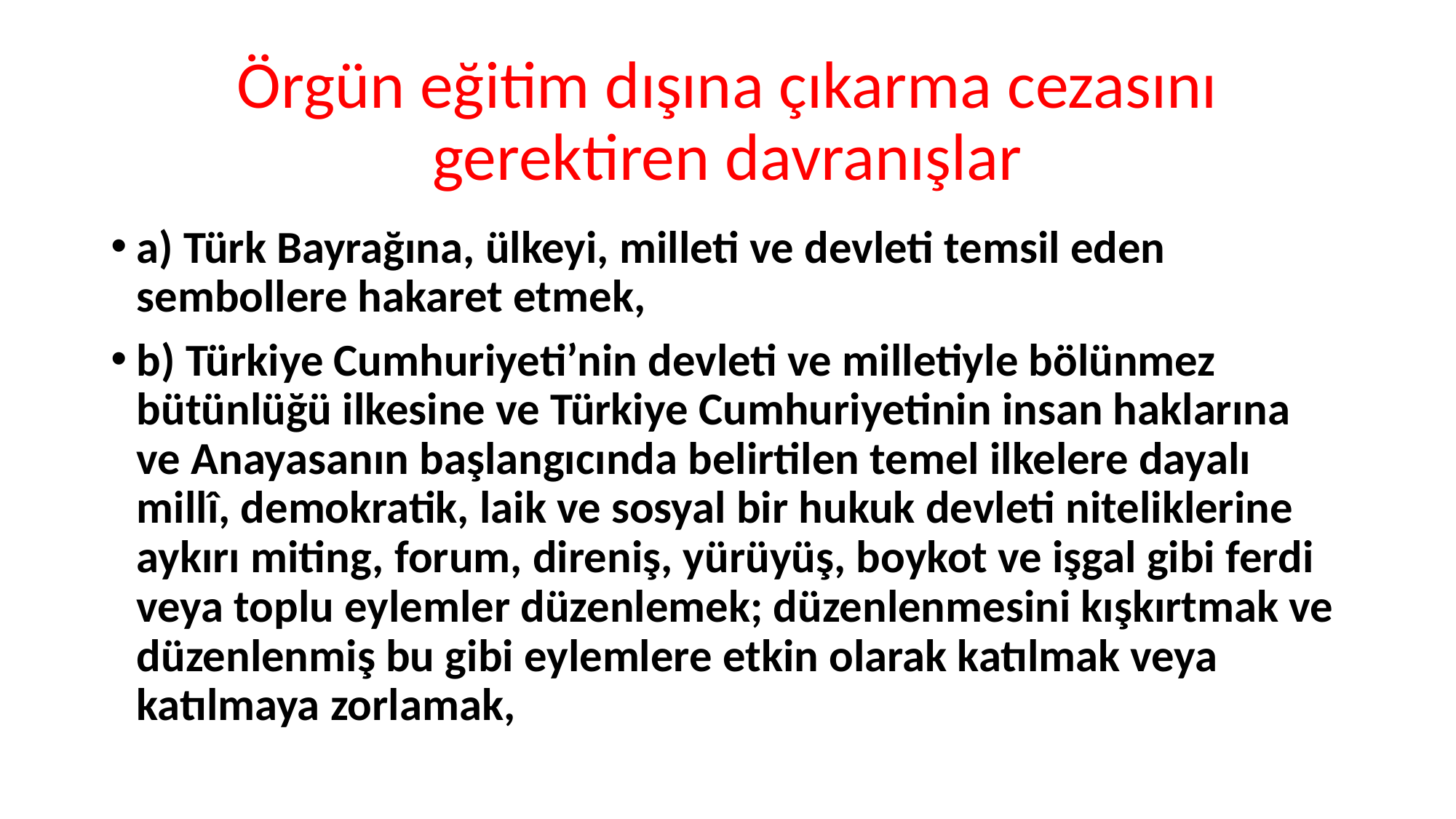

# Örgün eğitim dışına çıkarma cezasını gerektiren davranışlar
a) Türk Bayrağına, ülkeyi, milleti ve devleti temsil eden sembollere hakaret etmek,
b) Türkiye Cumhuriyeti’nin devleti ve milletiyle bölünmez bütünlüğü ilkesine ve Türkiye Cumhuriyetinin insan haklarına ve Anayasanın başlangıcında belirtilen temel ilkelere dayalı millî, demokratik, laik ve sosyal bir hukuk devleti niteliklerine aykırı miting, forum, direniş, yürüyüş, boykot ve işgal gibi ferdi veya toplu eylemler düzenlemek; düzenlenmesini kışkırtmak ve düzenlenmiş bu gibi eylemlere etkin olarak katılmak veya katılmaya zorlamak,